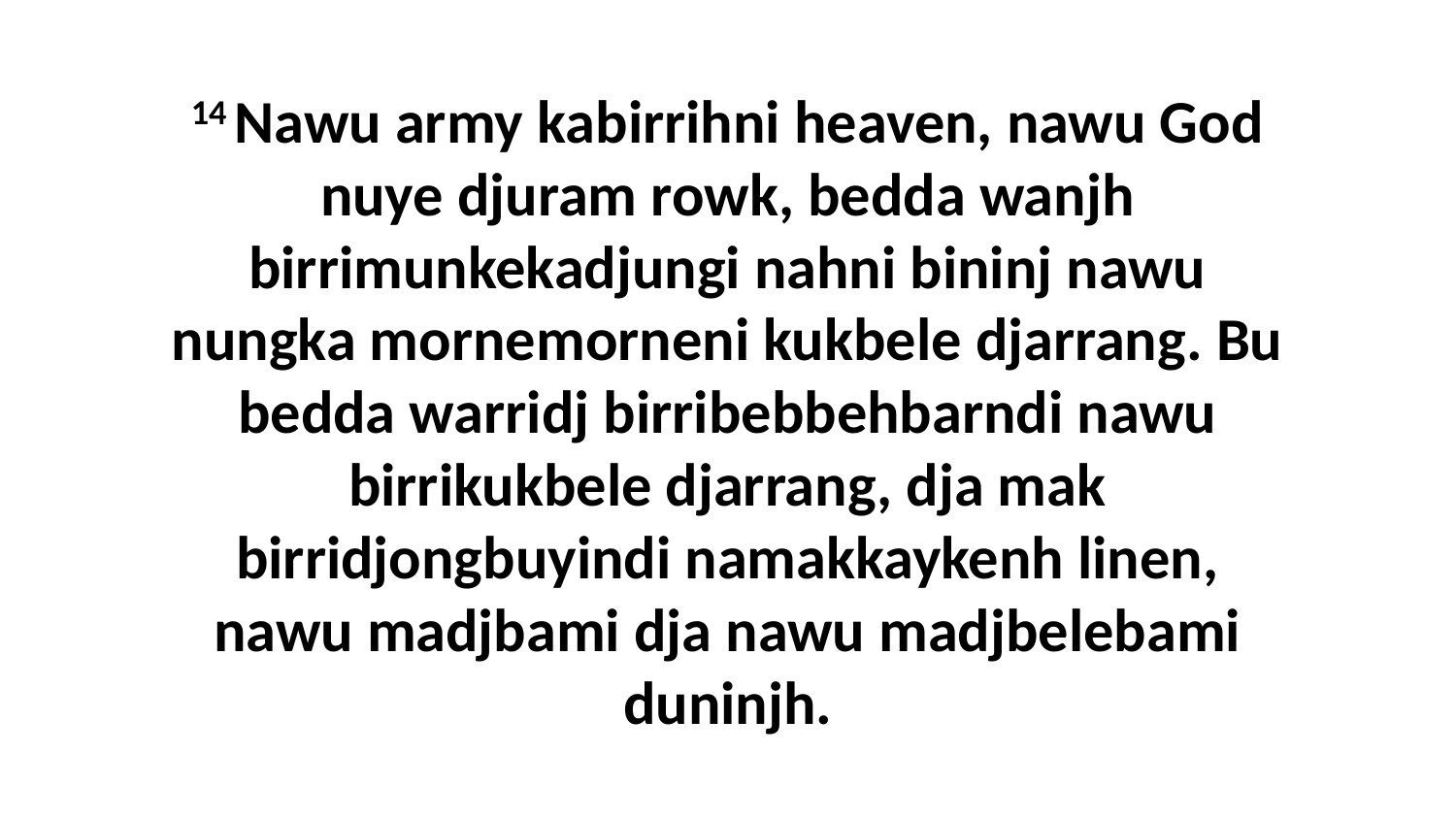

14 Nawu army kabirrihni heaven, nawu God nuye djuram rowk, bedda wanjh birrimunkekadjungi nahni bininj nawu nungka mornemorneni kukbele djarrang. Bu bedda warridj birribebbehbarndi nawu birrikukbele djarrang, dja mak birridjongbuyindi namakkaykenh linen, nawu madjbami dja nawu madjbelebami duninjh.